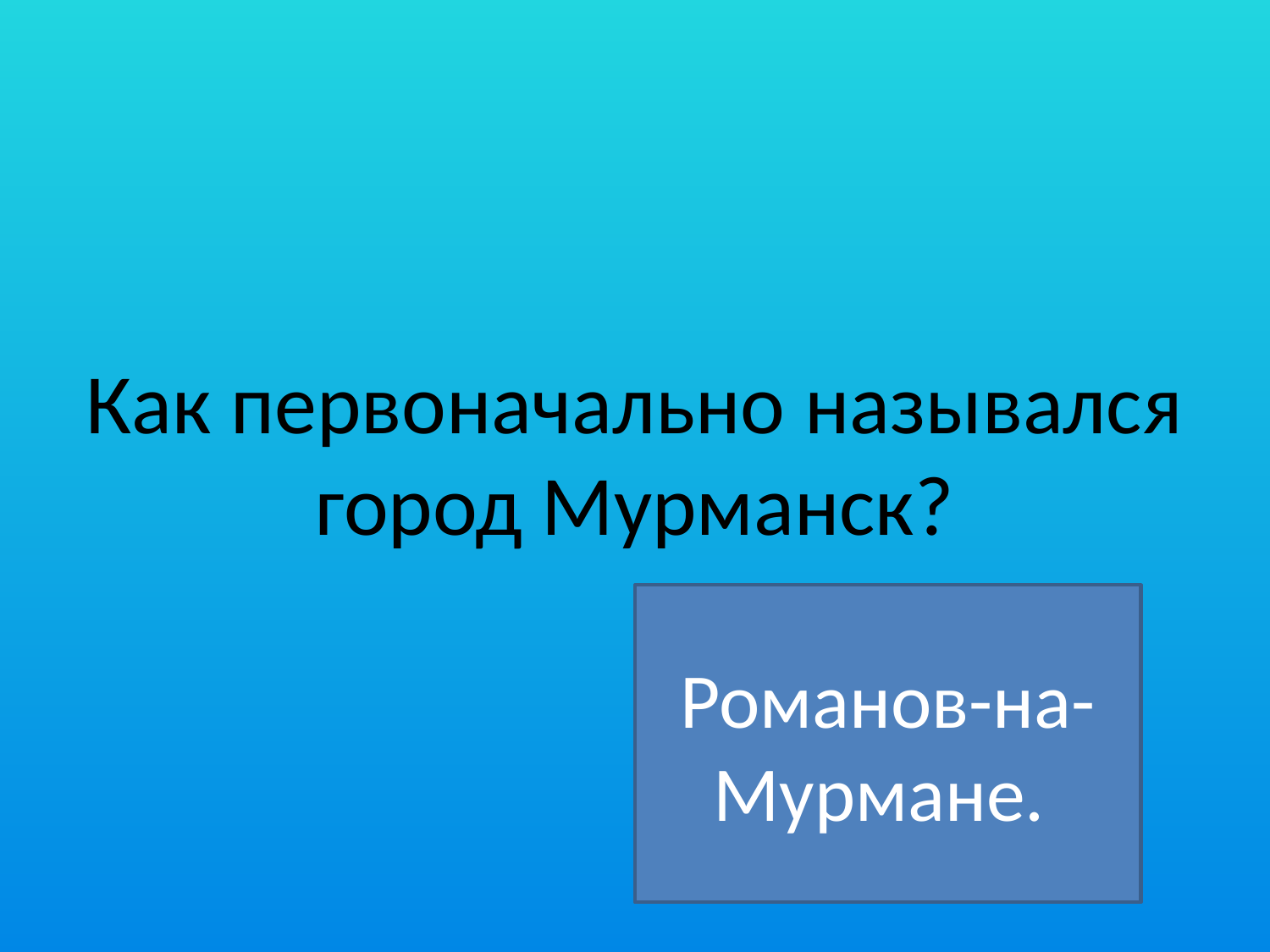

# Как первоначально назывался город Мурманск?
Романов-на-Мурмане.